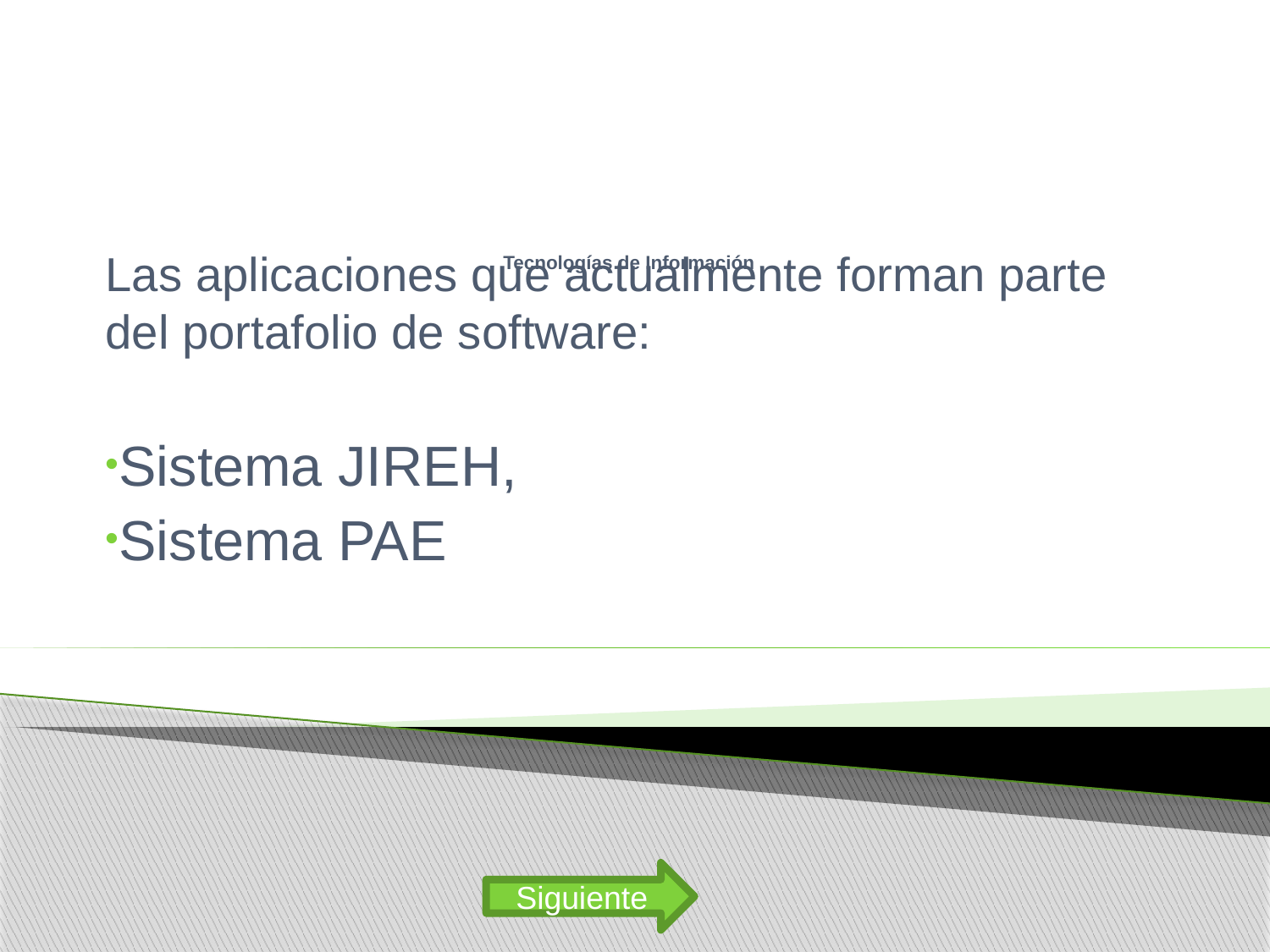

# Tecnologías de Información
Las aplicaciones que actualmente forman parte del portafolio de software:

Sistema JIREH,
Sistema PAE

Siguiente